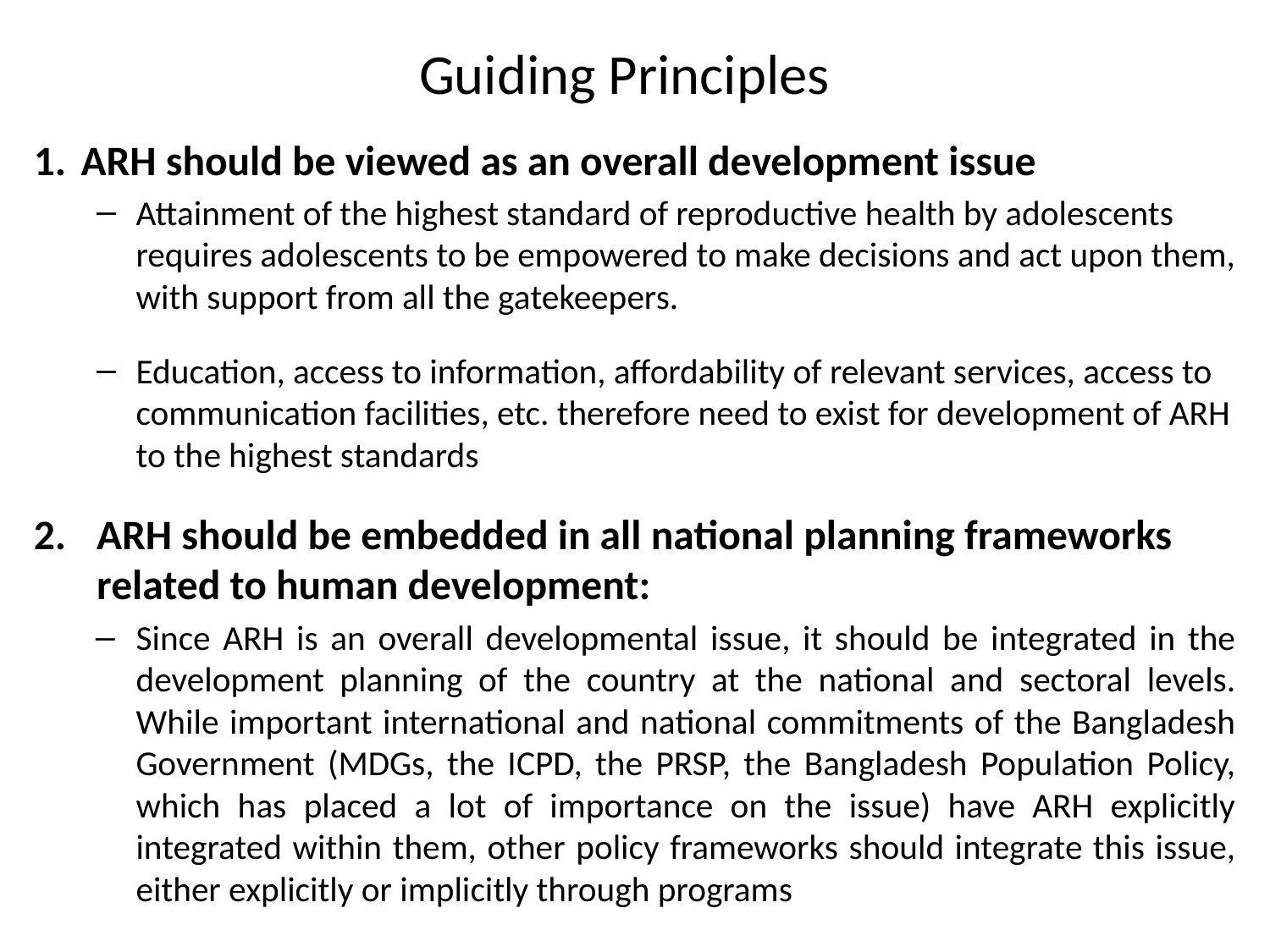

# Guiding Principles
1. 	ARH should be viewed as an overall development issue
Attainment of the highest standard of reproductive health by adolescents requires adolescents to be empowered to make decisions and act upon them, with support from all the gatekeepers.

Education, access to information, affordability of relevant services, access to communication facilities, etc. therefore need to exist for development of ARH to the highest standards

ARH should be embedded in all national planning frameworks related to human development:
Since ARH is an overall developmental issue, it should be integrated in the development planning of the country at the national and sectoral levels. While important international and national commitments of the Bangladesh Government (MDGs, the ICPD, the PRSP, the Bangladesh Population Policy, which has placed a lot of importance on the issue) have ARH explicitly integrated within them, other policy frameworks should integrate this issue, either explicitly or implicitly through programs